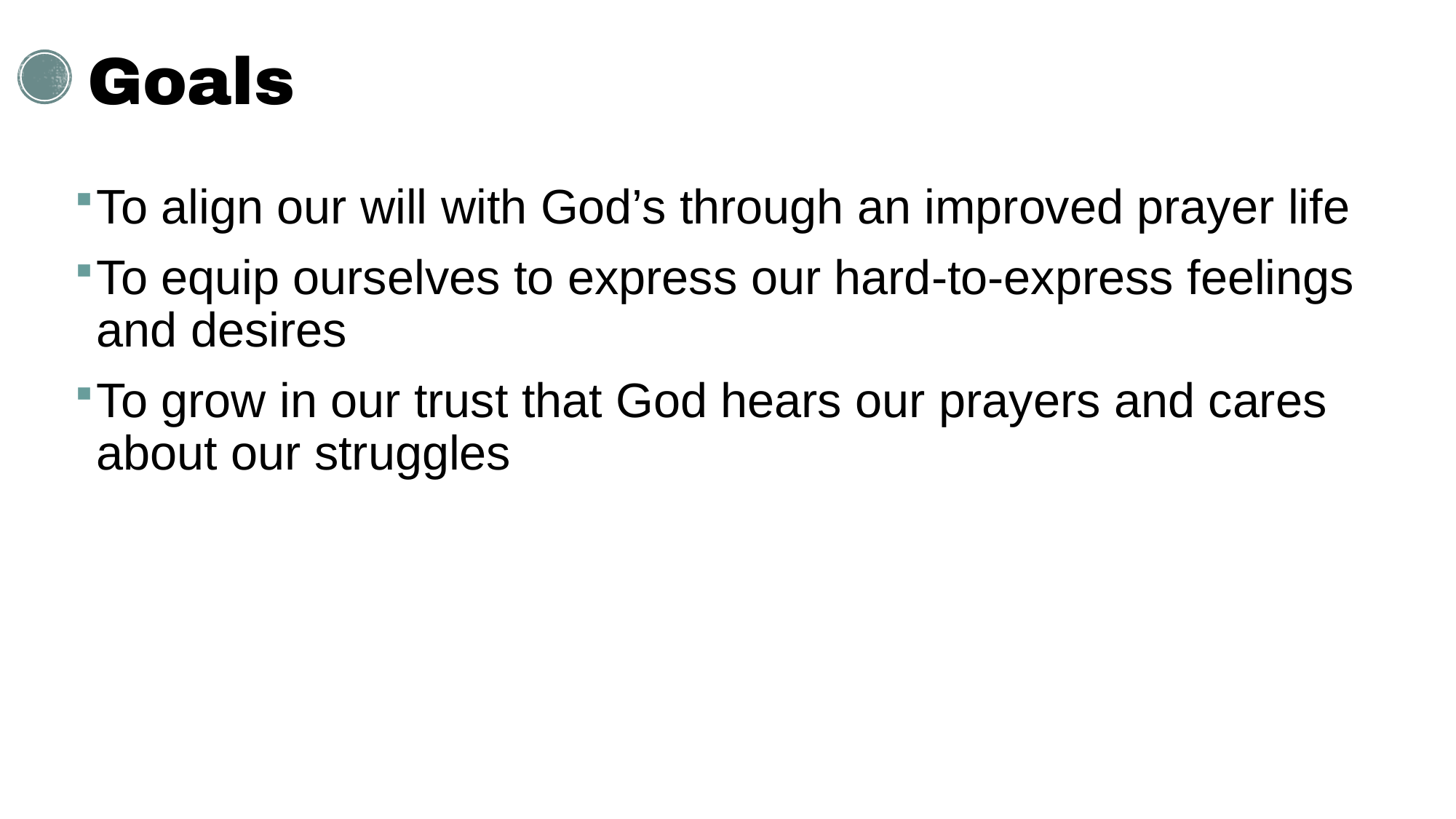

# Goals
To align our will with God’s through an improved prayer life
To equip ourselves to express our hard-to-express feelings and desires
To grow in our trust that God hears our prayers and cares about our struggles